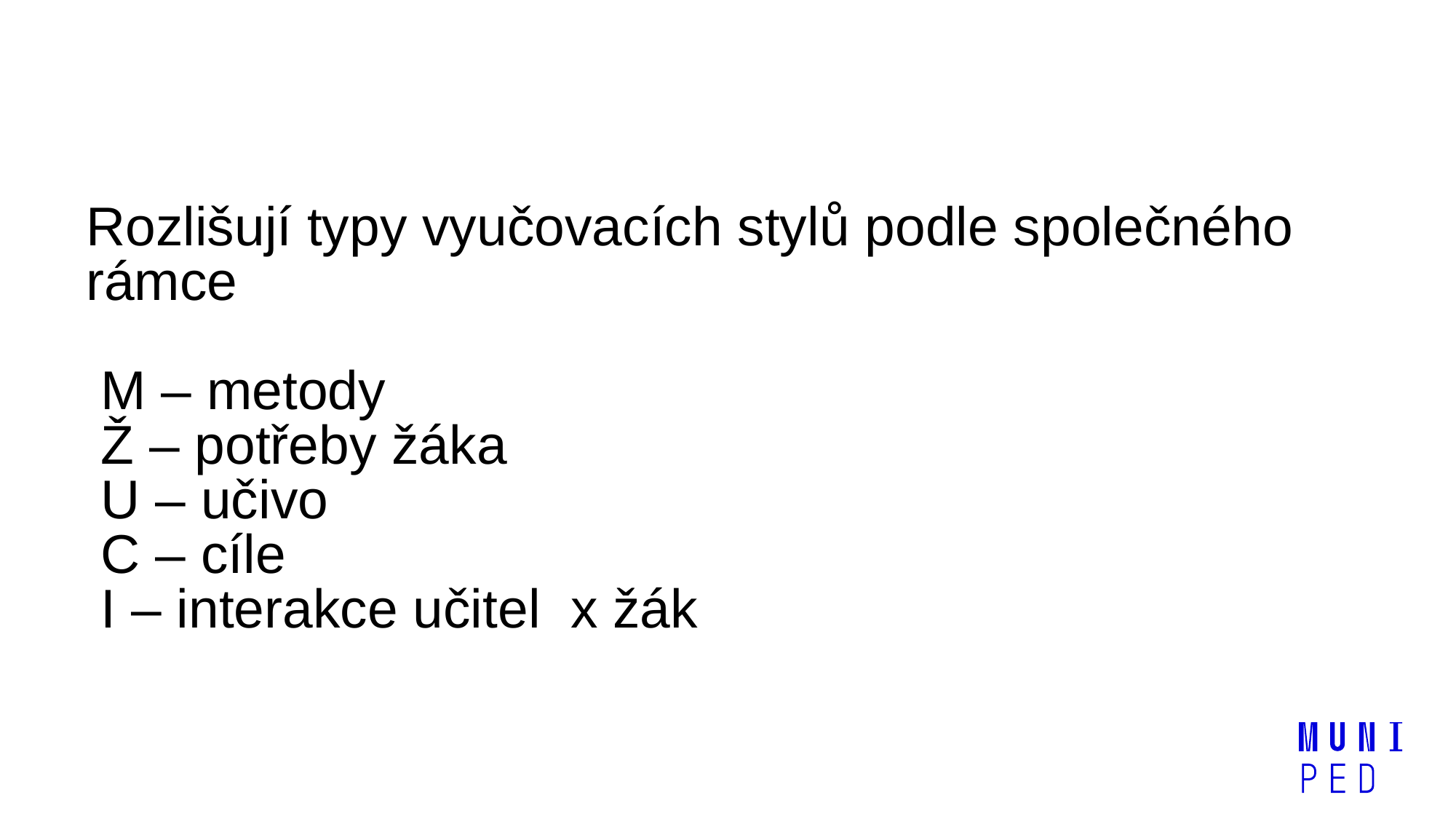

# Typy vyučovacích stylů (Fenstermacher, soltis, 2008)
Rozlišují typy vyučovacích stylů podle společného rámce

 M – metody
 Ž – potřeby žáka
 U – učivo
 C – cíle
 I – interakce učitel  x žák